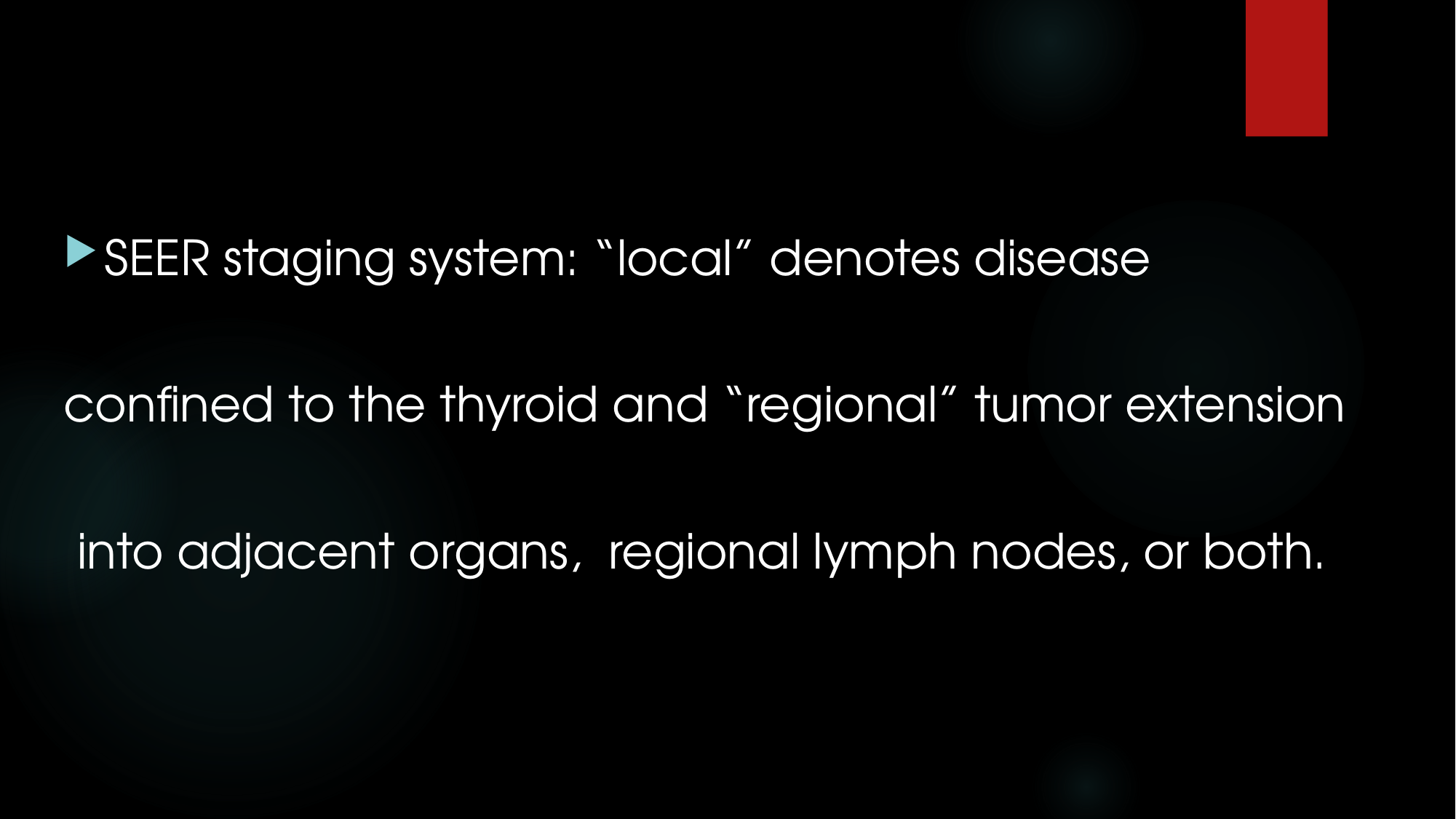

SEER staging system: “local” denotes disease

confined to the thyroid and “regional” tumor extension

 into adjacent organs,  regional lymph nodes, or both.